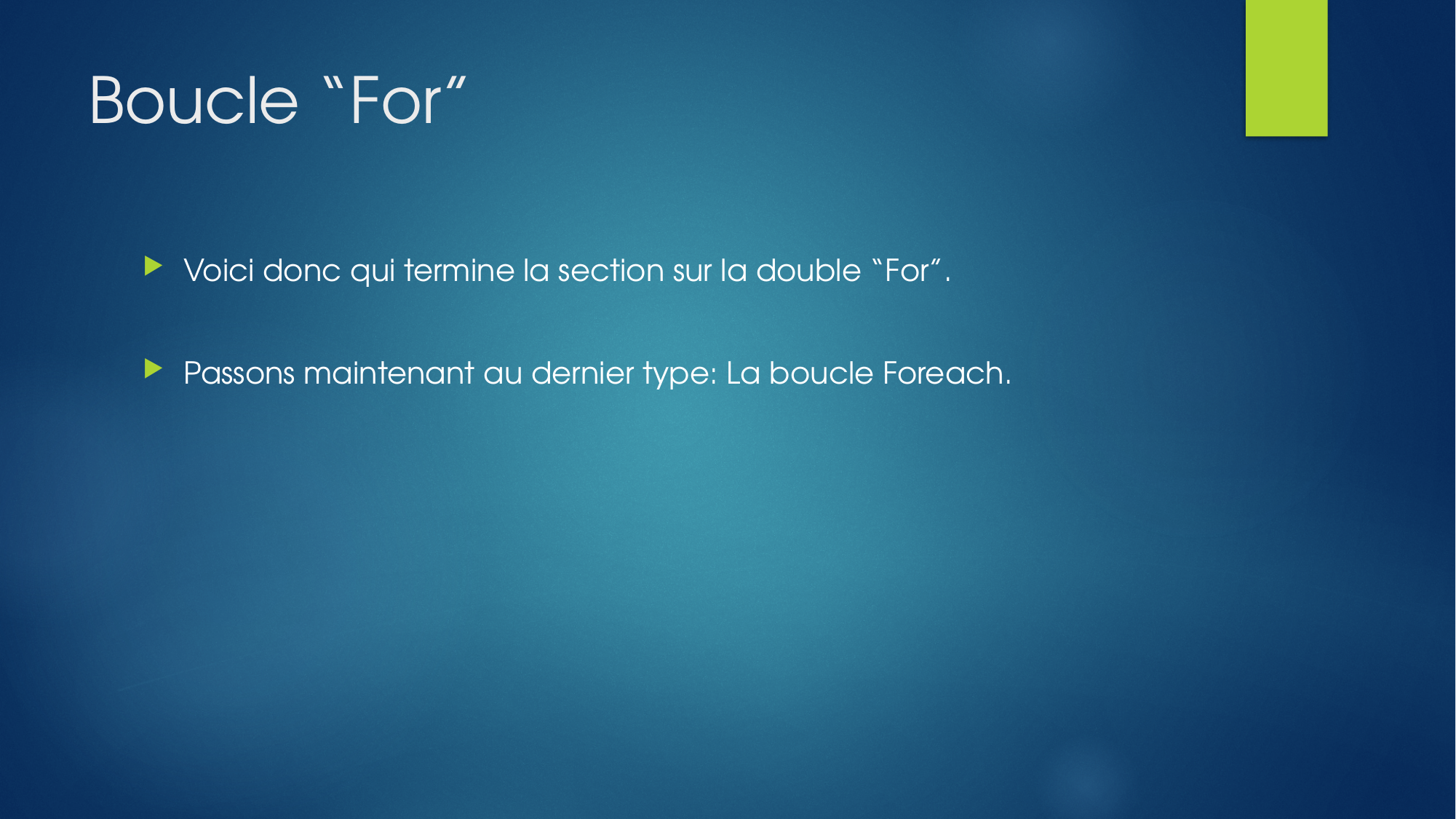

# Boucle “For”
Voici donc qui termine la section sur la double “For”.

Passons maintenant au dernier type: La boucle Foreach.